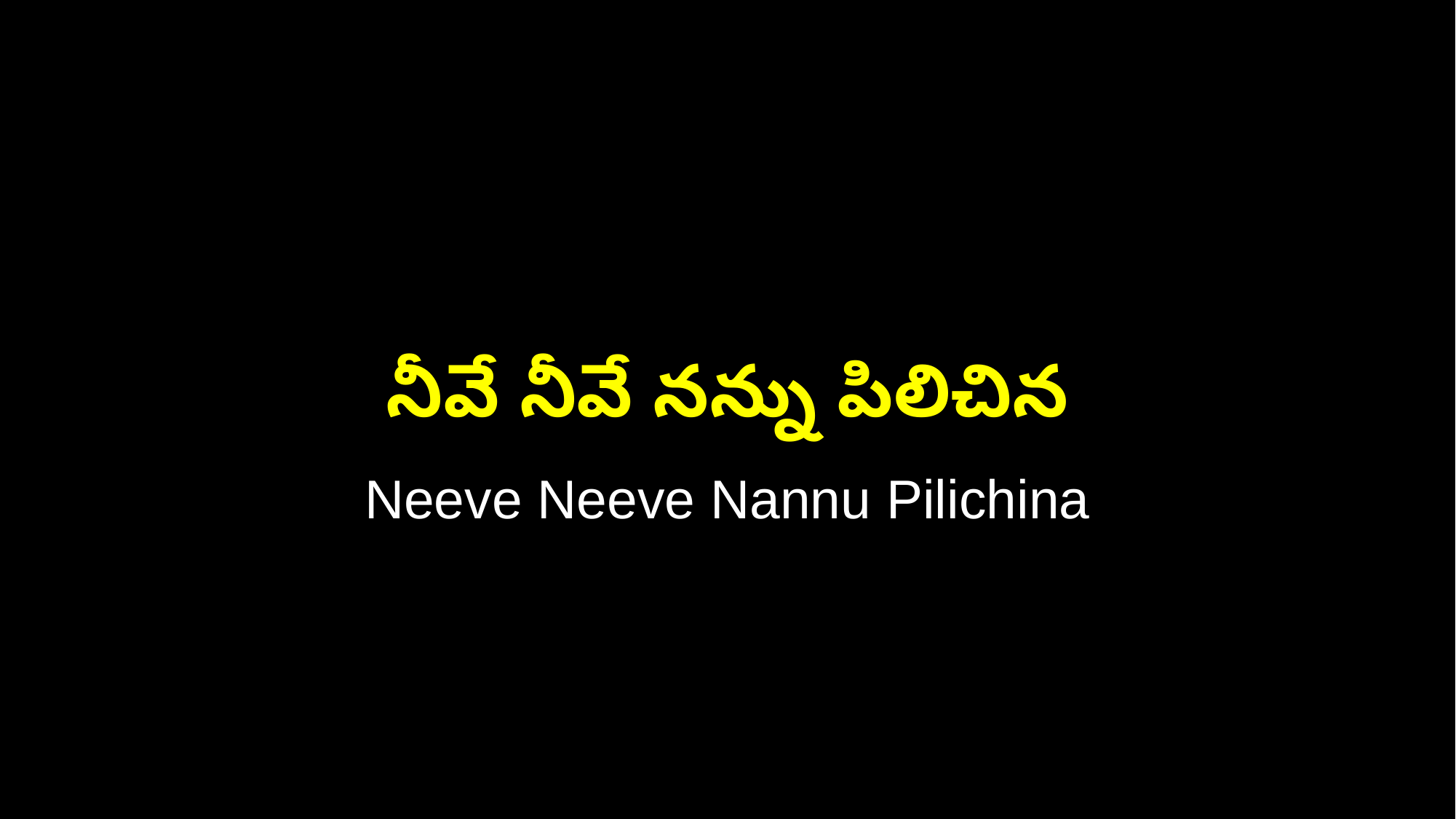

నీవే నీవే నన్ను పిలిచిన
Neeve Neeve Nannu Pilichina